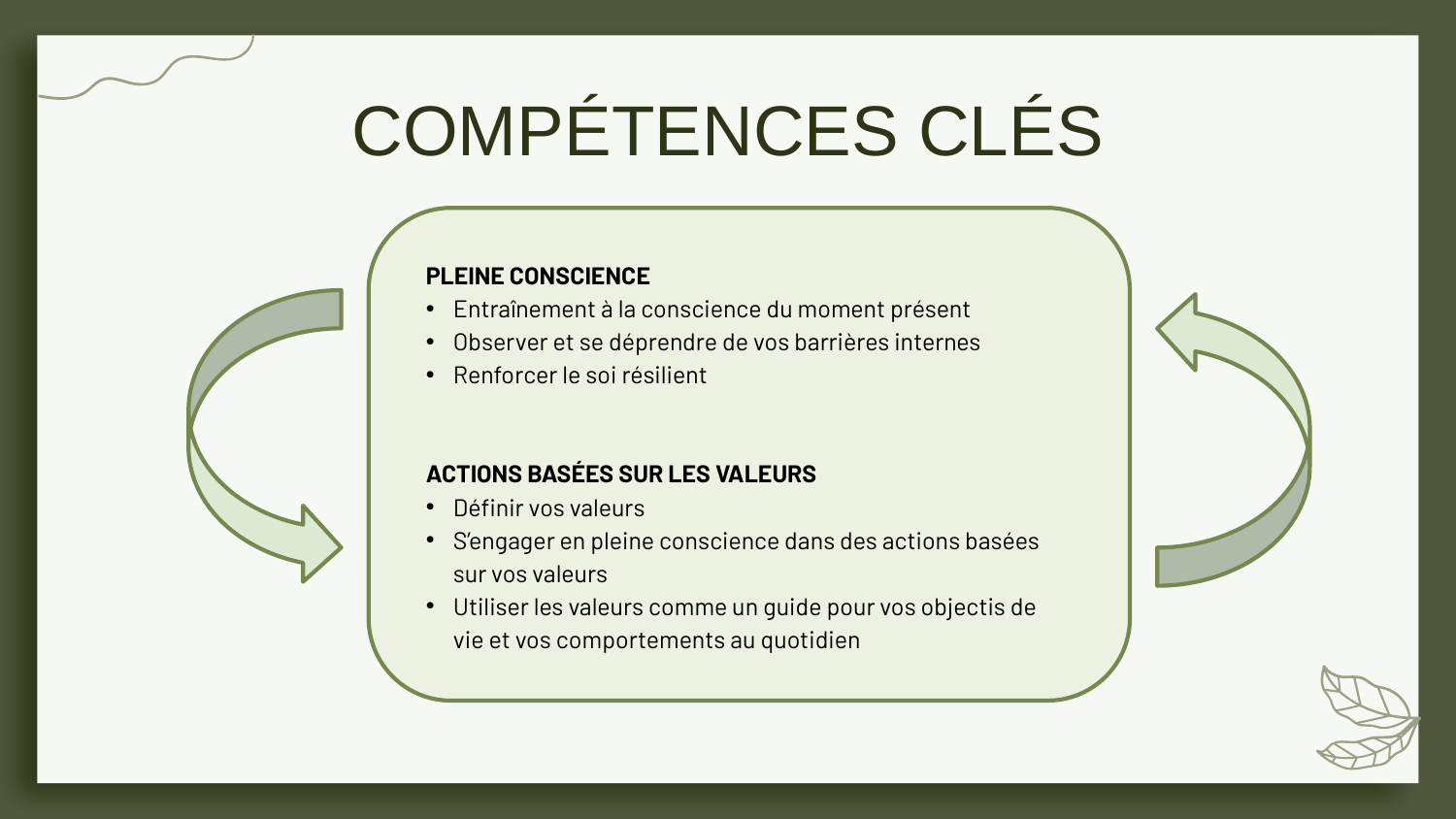

# COMPÉTENCES CLÉS

PLEINE CONSCIENCE
Entraînement à la conscience du moment présent
Observer et se déprendre de vos barrières internes
Renforcer le soi résilient

ACTIONS BASÉES SUR LES VALEURS
Définir vos valeurs
S’engager en pleine conscience dans des actions basées sur vos valeurs
Utiliser les valeurs comme un guide pour vos objectis de vie et vos comportements au quotidien